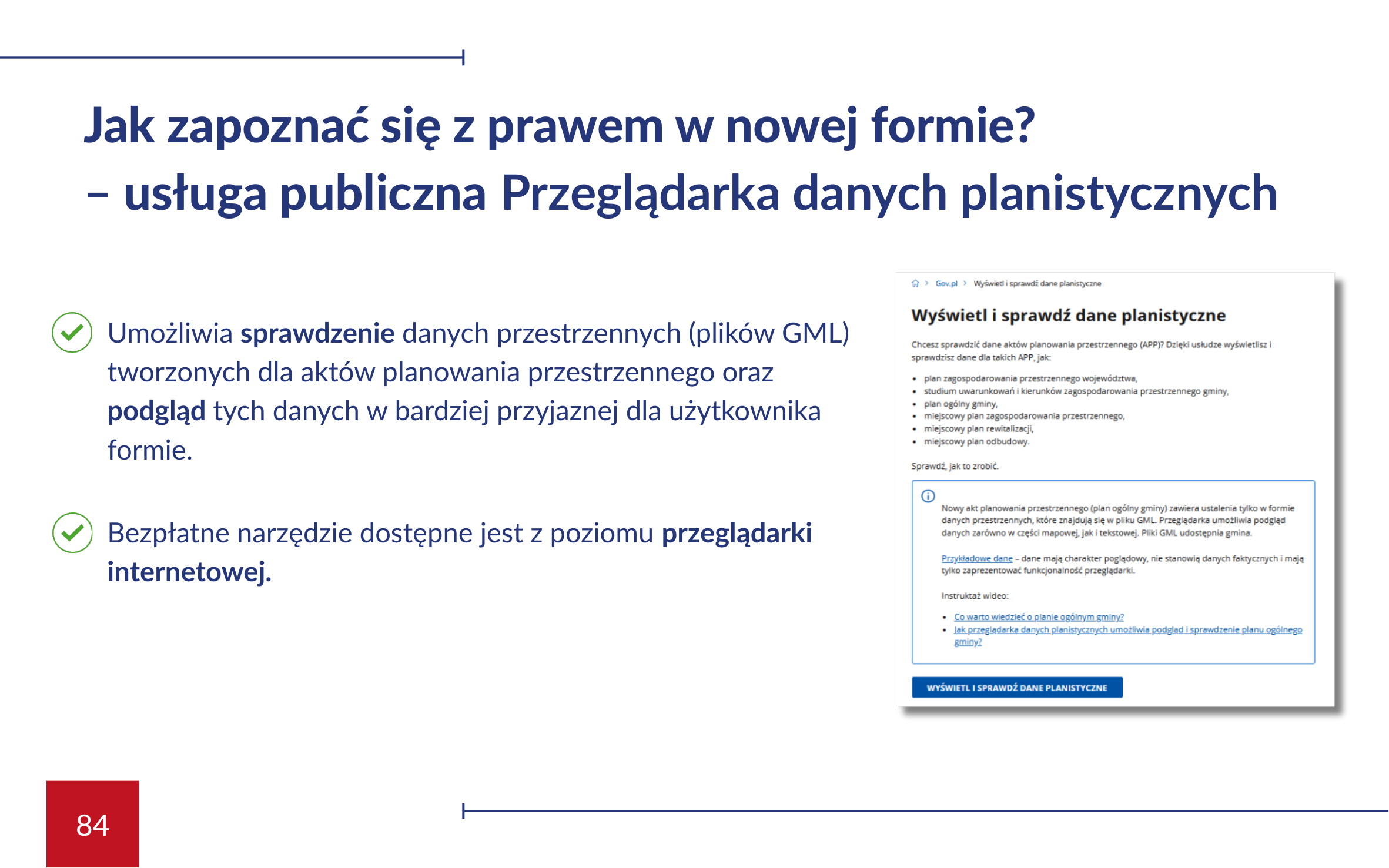

Jak zapoznać się z prawem w nowej formie?
– usługa publiczna Przeglądarka danych planistycznych

Umożliwia sprawdzenie danych przestrzennych (plików GML) tworzonych dla aktów planowania przestrzennego oraz podgląd tych danych w bardziej przyjaznej dla użytkownika formie.

Bezpłatne narzędzie dostępne jest z poziomu przeglądarki internetowej.